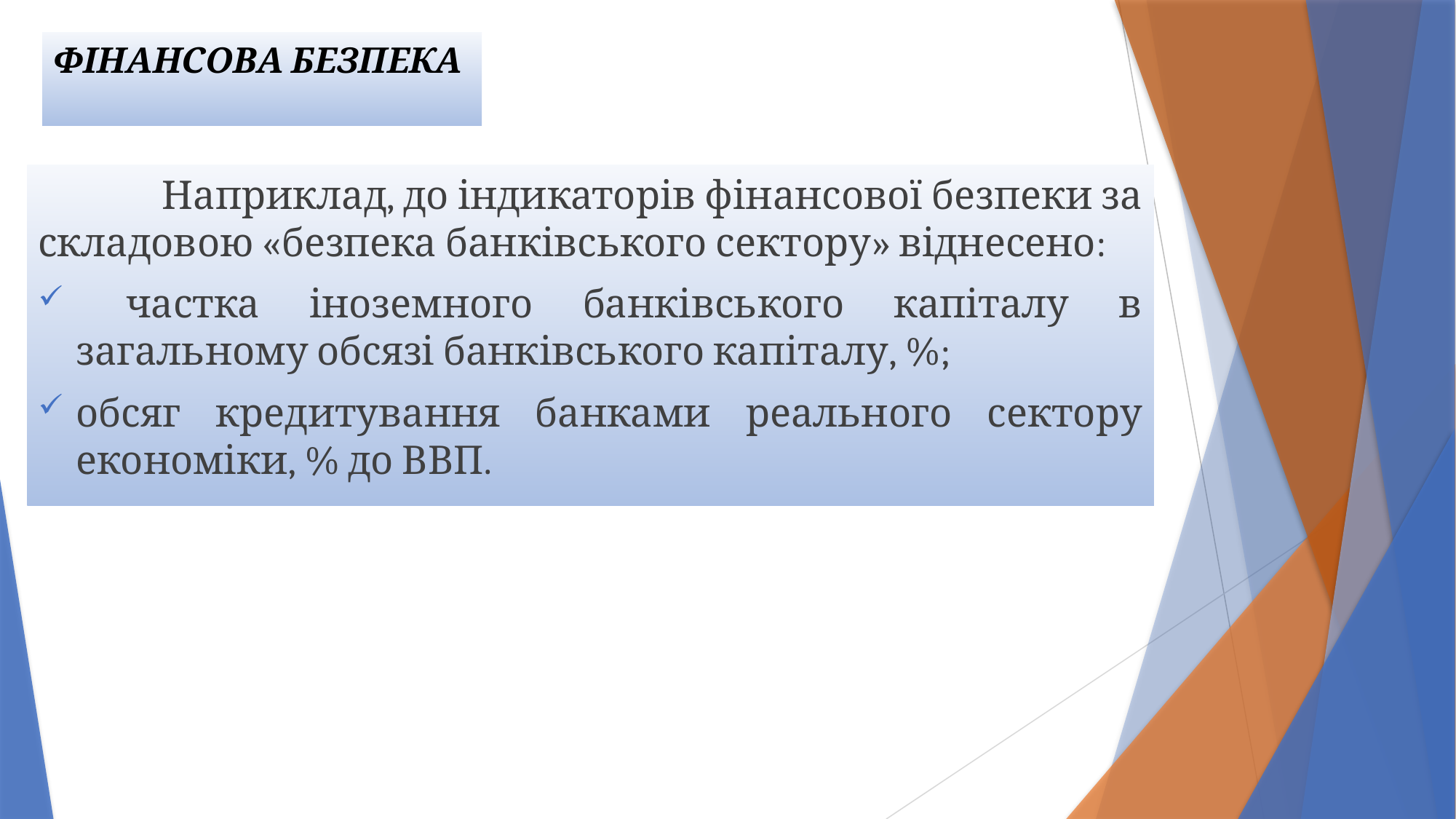

# ФІНАНСОВА БЕЗПЕКА
              Наприклад, до індикаторів фінансової безпеки за складовою «безпека банківського сектору» віднесено:
 частка іноземного банківського капіталу в загальному обсязі банківського капіталу, %;
обсяг кредитування банками реального сектору економіки, % до ВВП.